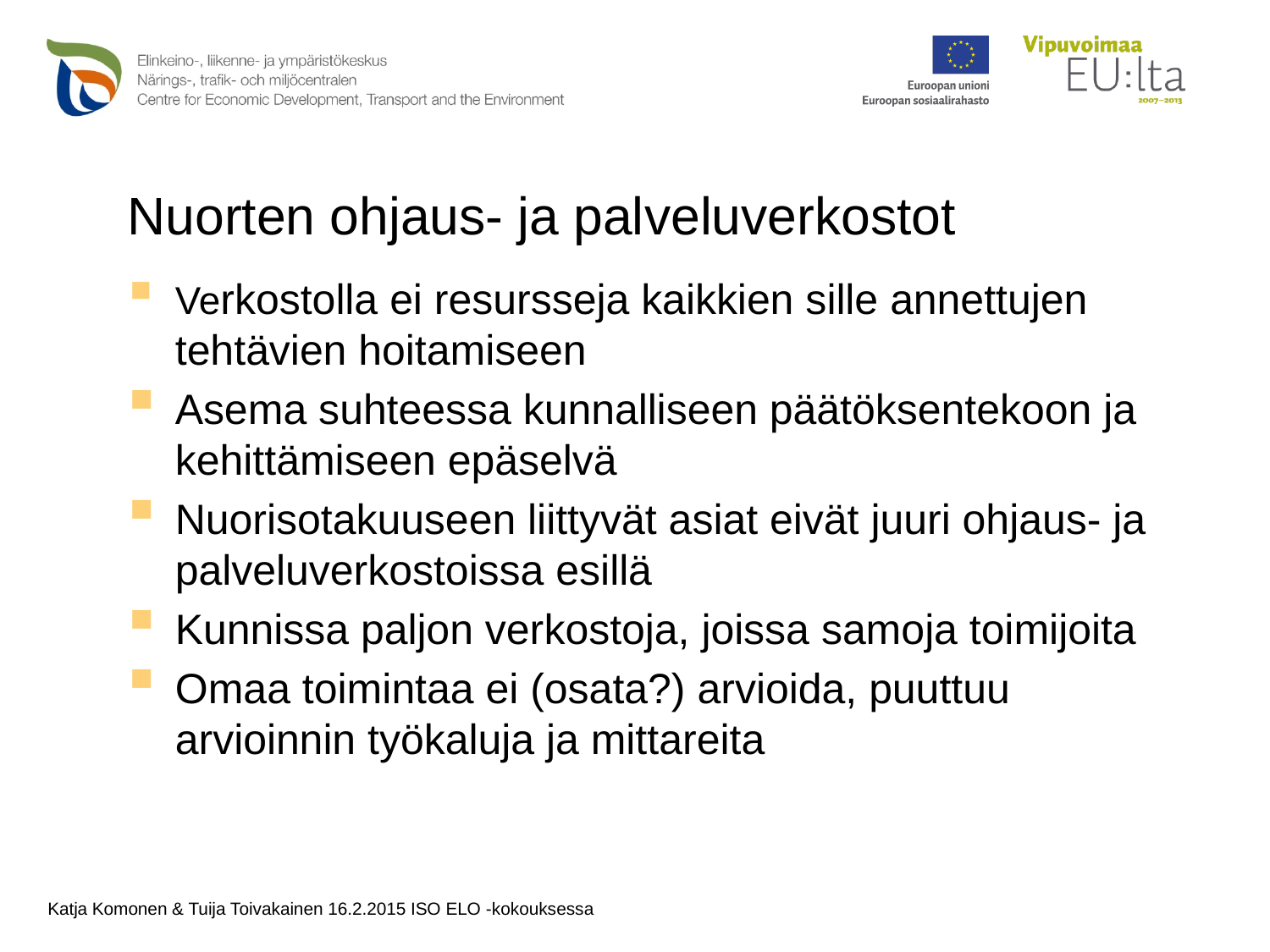

# Nuorten ohjaus- ja palveluverkostot
Verkostolla ei resursseja kaikkien sille annettujen tehtävien hoitamiseen
Asema suhteessa kunnalliseen päätöksentekoon ja kehittämiseen epäselvä
Nuorisotakuuseen liittyvät asiat eivät juuri ohjaus- ja palveluverkostoissa esillä
Kunnissa paljon verkostoja, joissa samoja toimijoita
Omaa toimintaa ei (osata?) arvioida, puuttuu arvioinnin työkaluja ja mittareita

Katja Komonen & Tuija Toivakainen 16.2.2015 ISO ELO -kokouksessa